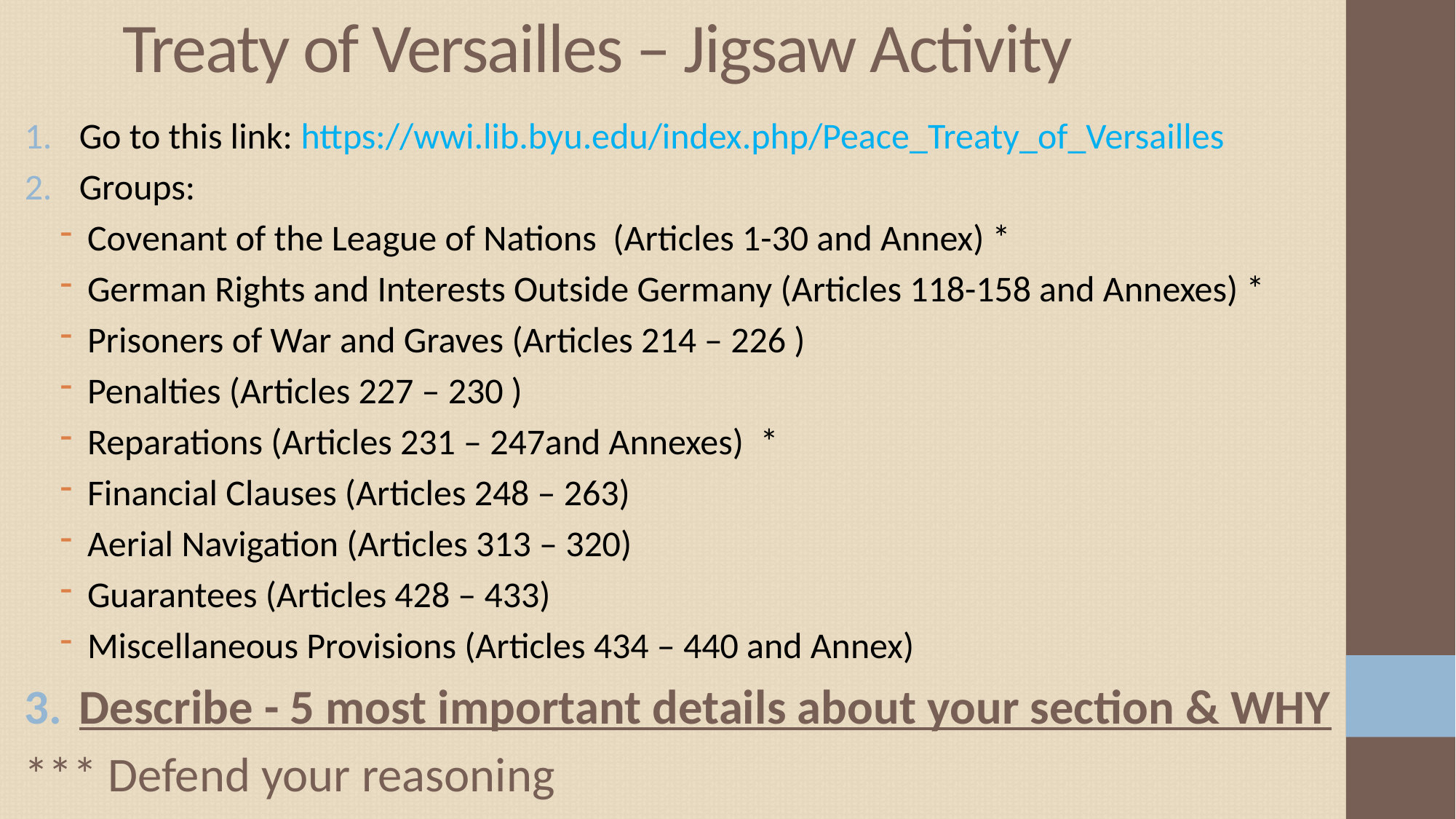

# Treaty of Versailles – Jigsaw Activity
Go to this link: https://wwi.lib.byu.edu/index.php/Peace_Treaty_of_Versailles
Groups:
Covenant of the League of Nations  (Articles 1-30 and Annex) *
German Rights and Interests Outside Germany (Articles 118-158 and Annexes) *
Prisoners of War and Graves (Articles 214 – 226 )
Penalties (Articles 227 – 230 )
Reparations (Articles 231 – 247and Annexes)  *
Financial Clauses (Articles 248 – 263)
Aerial Navigation (Articles 313 – 320)
Guarantees (Articles 428 – 433)
Miscellaneous Provisions (Articles 434 – 440 and Annex)
Describe - 5 most important details about your section & WHY
*** Defend your reasoning